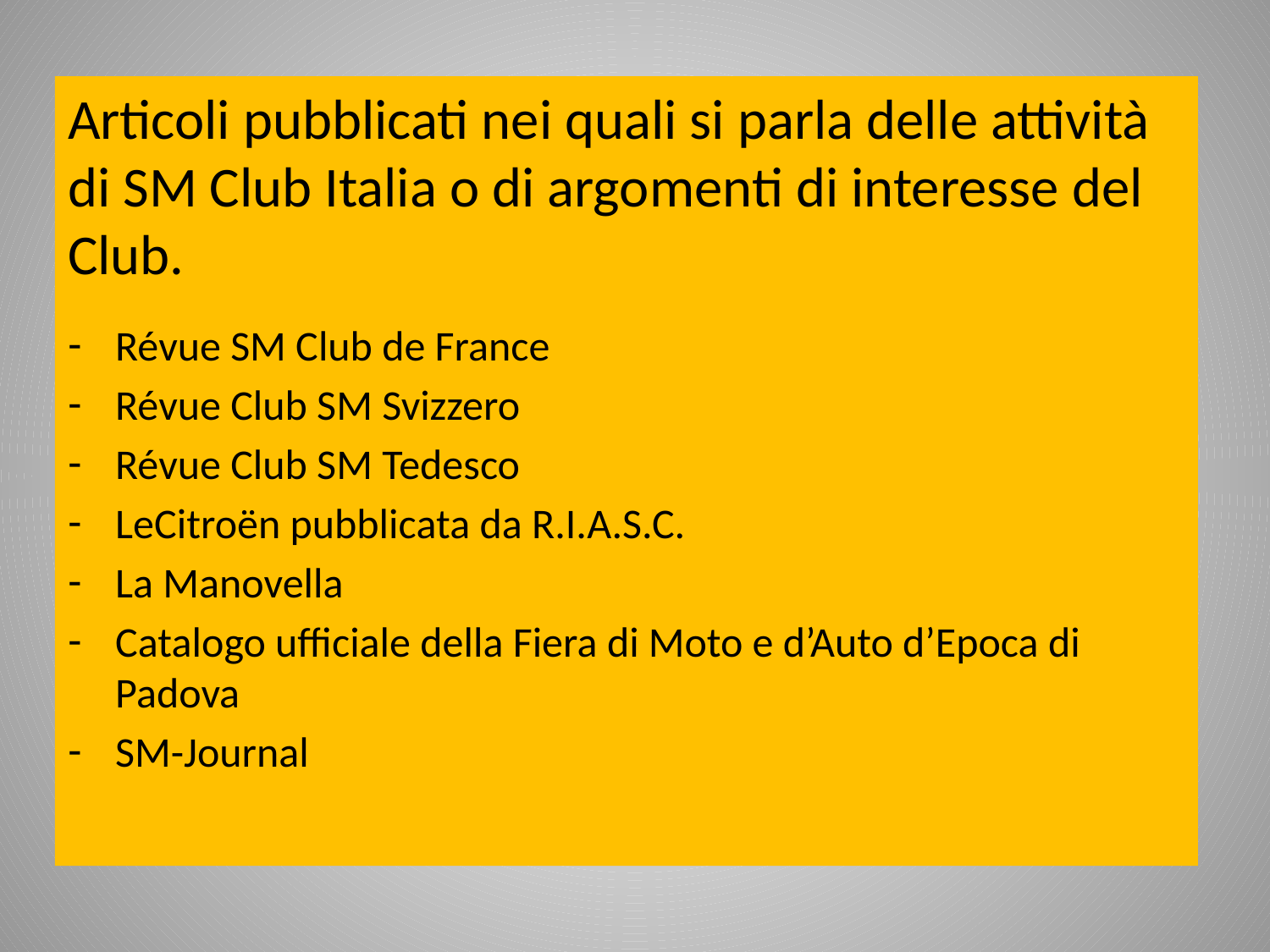

Articoli pubblicati nei quali si parla delle attività di SM Club Italia o di argomenti di interesse del Club.

Révue SM Club de France
Révue Club SM Svizzero
Révue Club SM Tedesco
LeCitroёn pubblicata da R.I.A.S.C.
La Manovella
Catalogo ufficiale della Fiera di Moto e d’Auto d’Epoca di Padova
SM-Journal